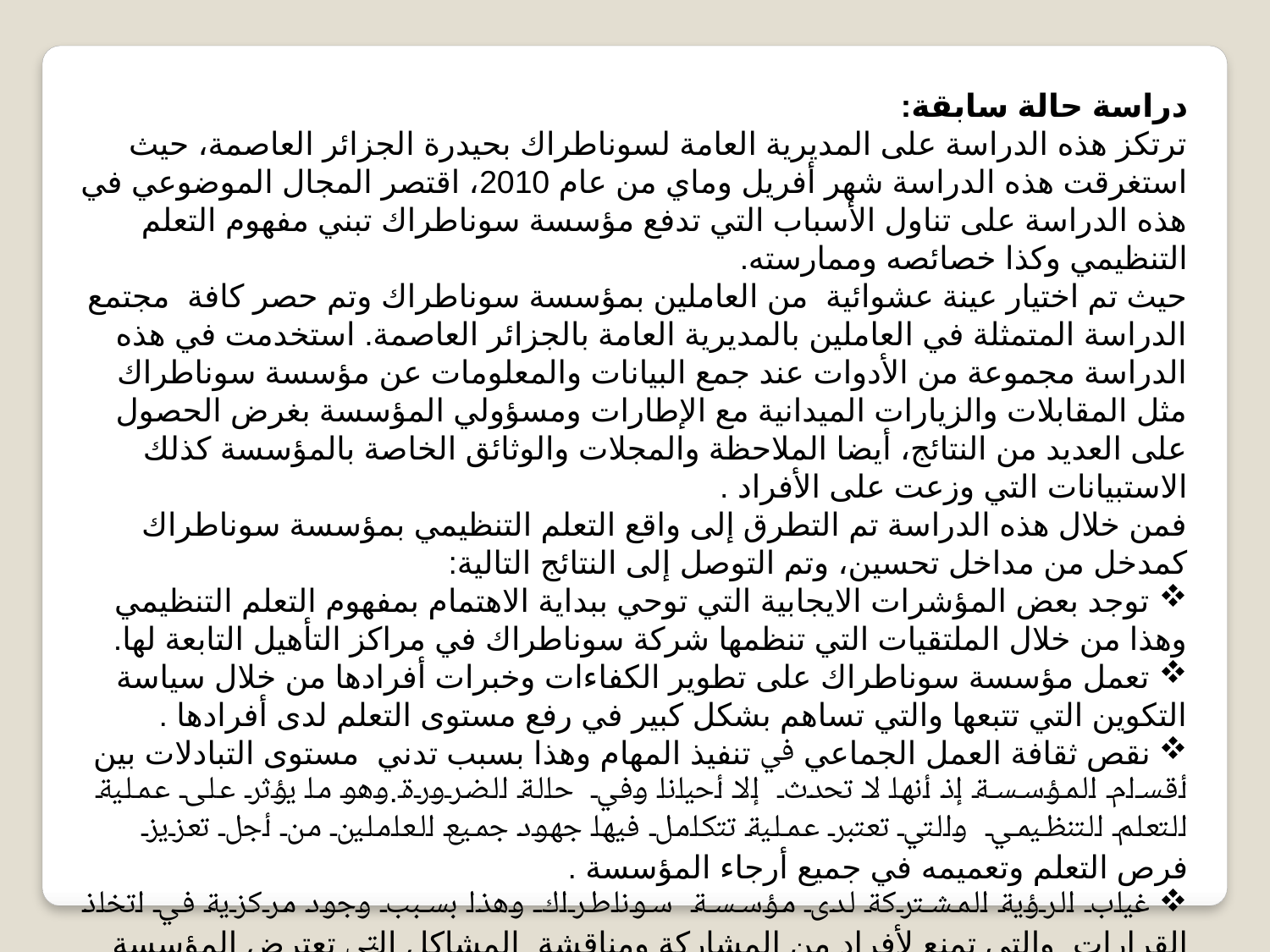

دراسة حالة سابقة:
ترتكز هذه الدراسة على المديرية العامة لسوناطراك بحيدرة الجزائر العاصمة، حيث استغرقت هذه الدراسة شهر أفريل وماي من عام 2010، اقتصر المجال الموضوعي في هذه الدراسة على تناول الأسباب التي تدفع مؤسسة سوناطراك تبني مفهوم التعلم التنظيمي وكذا خصائصه وممارسته.
حيث تم اختيار عينة عشوائية  من العاملين بمؤسسة سوناطراك وتم حصر كافة  مجتمع الدراسة المتمثلة في العاملين بالمديرية العامة بالجزائر العاصمة. استخدمت في هذه الدراسة مجموعة من الأدوات عند جمع البيانات والمعلومات عن مؤسسة سوناطراك  مثل المقابلات والزيارات الميدانية مع الإطارات ومسؤولي المؤسسة بغرض الحصول على العديد من النتائج، أيضا الملاحظة والمجلات والوثائق الخاصة بالمؤسسة كذلك الاستبيانات التي وزعت على الأفراد .
فمن خلال هذه الدراسة تم التطرق إلى واقع التعلم التنظيمي بمؤسسة سوناطراك كمدخل من مداخل تحسين، وتم التوصل إلى النتائج التالية:
 توجد بعض المؤشرات الايجابية التي توحي ببداية الاهتمام بمفهوم التعلم التنظيمي وهذا من خلال الملتقيات التي تنظمها شركة سوناطراك في مراكز التأهيل التابعة لها.
 تعمل مؤسسة سوناطراك على تطوير الكفاءات وخبرات أفرادها من خلال سياسة التكوين التي تتبعها والتي تساهم بشكل كبير في رفع مستوى التعلم لدى أفرادها .
 ﻧﻘﺺ ﺛﻘﺎﻓﺔ ﺍﻟﻌﻤﻞ الجماعي ﰲ ﺗﻨﻔﻴﺬ المهام ﻭﻫﺬﺍ ﺑﺴﺒﺐ تدني  ﻣﺴﺘﻮﻯ ﺍﻟﺘﺒﺎﺩﻻﺕ بين  ﺃﻗﺴام المؤسسة إذ أنها ﻻ تحدث  ﺇﻻ ﺃﺣﻴﺎﻧﺎ وفي  ﺣﺎﻟﺔ ﺍﻟﻀﺮﻭﺭﺓ.ﻭﻫﻮ ﻣﺎ ﻳﺆﺛﺮ ﻋﻠﻰ ﻋﻤﻠﻴﺔ ﺍﻟﺘﻌﻠﻢ ﺍﻟﺘﻨﻈﻴﻤﻲ  والتي تعتبر عملية ﺗﺘﻜﺎﻣﻞ ﻓﻴﻬﺎ ﺟﻬﻮﺩ جميع العاملين ﻣﻦ ﺃﺟﻞ ﺗﻌﺰﻳﺰ ﻓﺮﺹ ﺍﻟﺘﻌﻠﻢ ﻭﺗﻌﻤﻴﻤﻪ في جميع أرجاء المؤسسة .
 ﻏﻴﺎﺏ ﺍﻟﺮﺅﻳﺔ المشتركة ﻟﺪﻯ ﻣﺆﺳﺴﺔ  ﺳﻮﻧﺎﻃﺮﺍﻙ ﻭﻫﺬﺍ ﺑﺴﺒﺐ ﻭﺟﻮﺩ ﻣﺮﻛﺰﻳﺔ في اتخاذ ﺍﻟﻘﺮﺍﺭﺍﺕ  والتي تمنع ﻷﻓﺮﺍﺩ ﻣﻦ المشاركة ﻭﻣﻨﺎﻗﺸﺔ  المشاكل ﺍﻟﱵ ﺗﻌﺘﺮﺽ المؤسسة ﻭﻫﺬﺍ ﻣﺎ ﻳﻌﻴﻖ ﻋﻤﻠﻴﺔ ﺍﻟﺘﻌﻠﻢ ﺩﺍﺧﻞ المؤسسة .